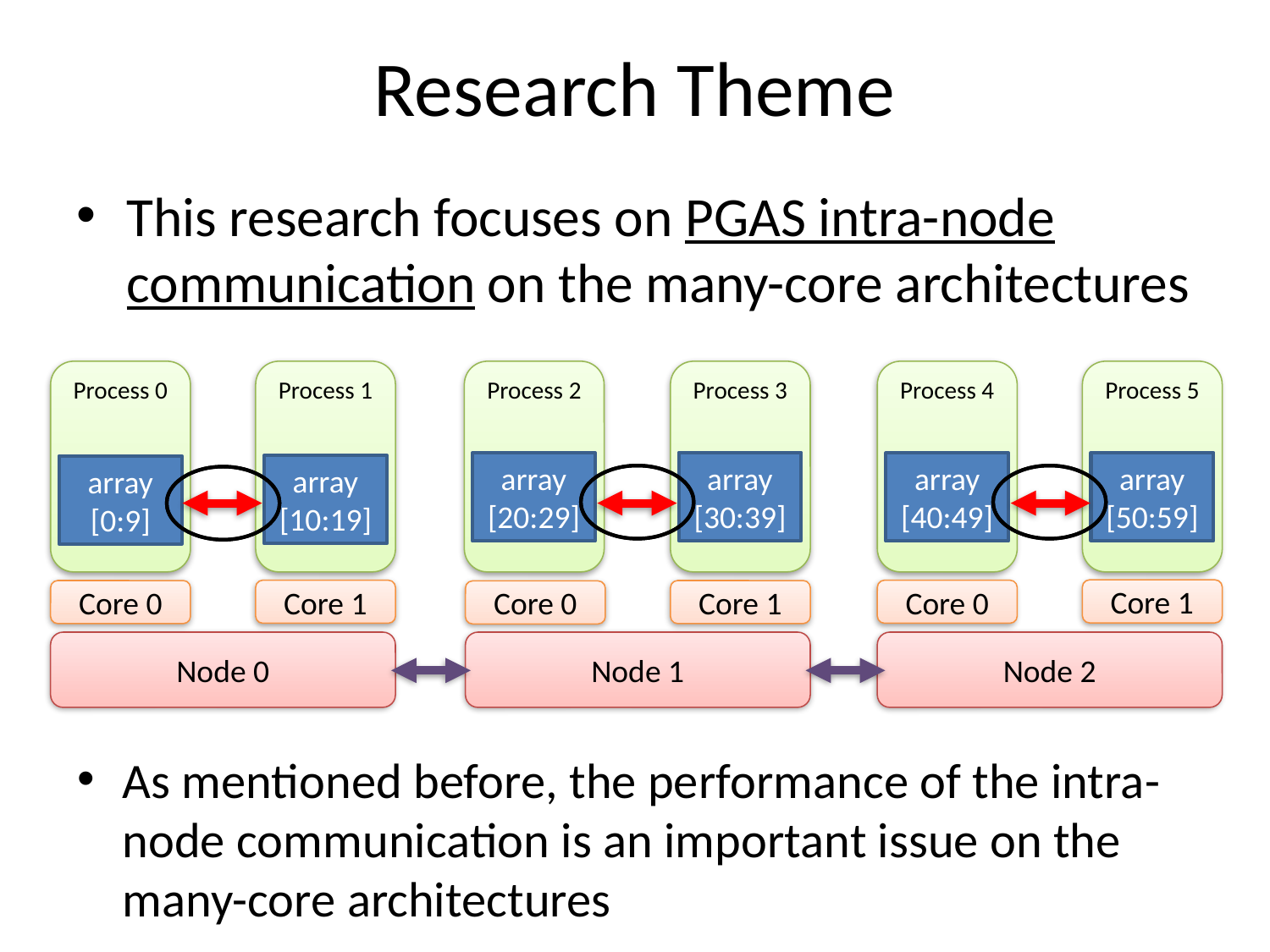

# Research Theme
This research focuses on PGAS intra-node communication on the many-core architectures
Process 0
Process 1
Process 2
Process 3
Process 4
Process 5
array
[30:39]
array
[50:59]
array
[20:29]
array
[40:49]
array
[10:19]
array
[0:9]

Core 1
Core 1
Core 0
Core 0
Core 1
Core 0
Node 0
Node 1
Node 2
As mentioned before, the performance of the intra-node communication is an important issue on the many-core architectures